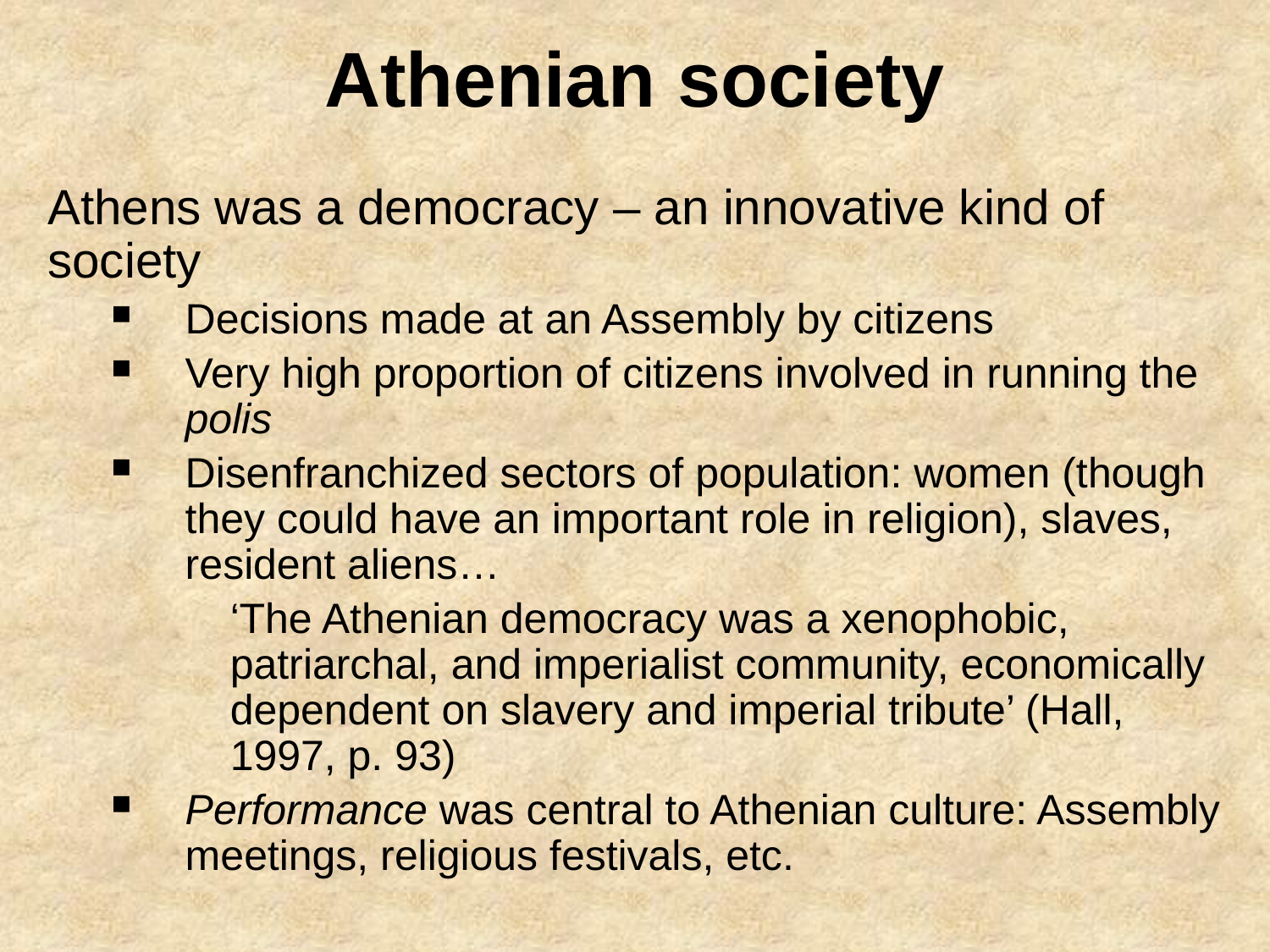

# Athenian society
Athens was a democracy – an innovative kind of society
Decisions made at an Assembly by citizens
Very high proportion of citizens involved in running the polis
Disenfranchized sectors of population: women (though they could have an important role in religion), slaves, resident aliens…
‘The Athenian democracy was a xenophobic, patriarchal, and imperialist community, economically dependent on slavery and imperial tribute’ (Hall, 1997, p. 93)
Performance was central to Athenian culture: Assembly meetings, religious festivals, etc.